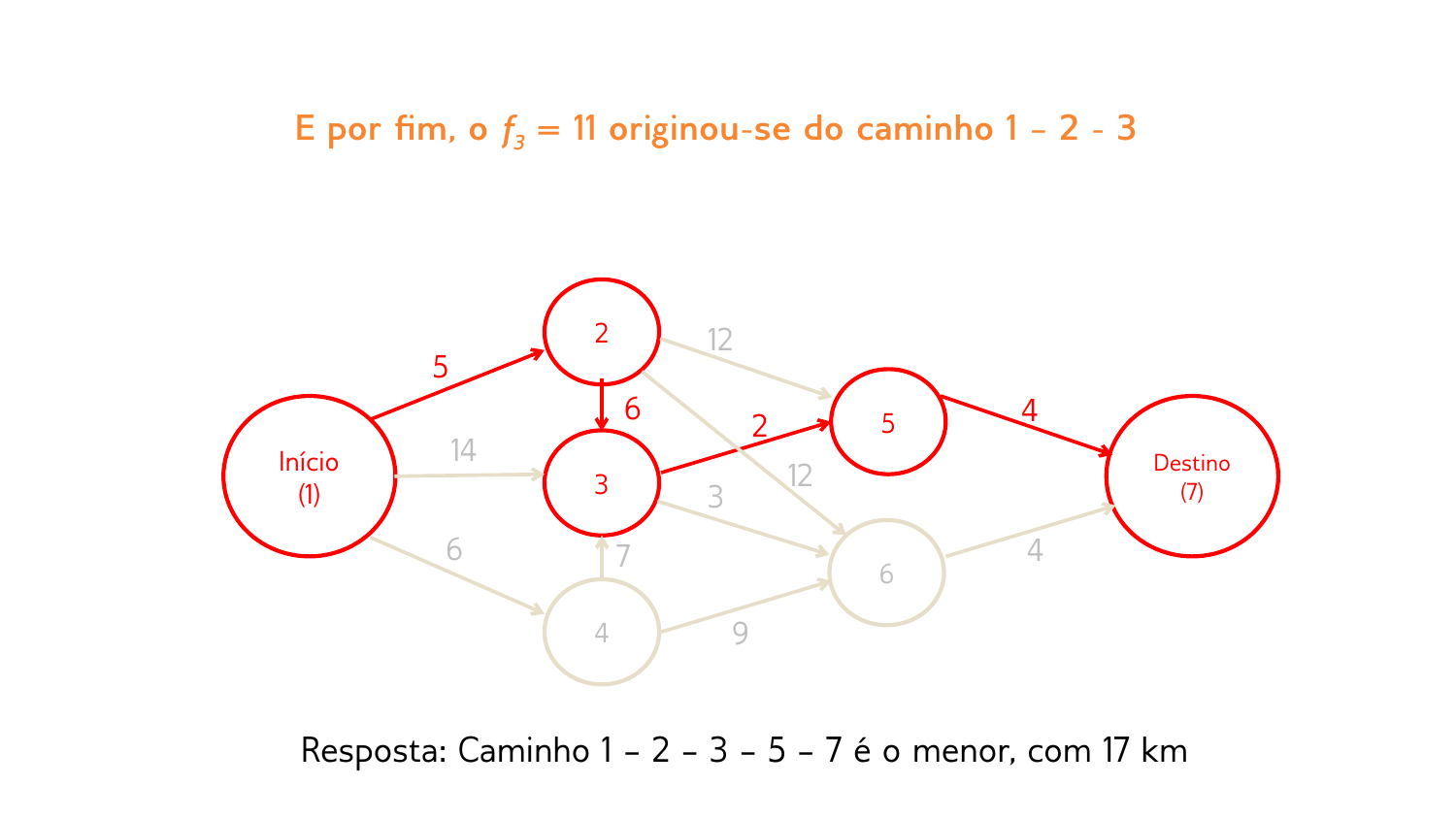

E por fim, o f3 = 11 originou-se do caminho 1 – 2 - 3
2
12
5
5
6
4
Início
(1)
Destino
(7)
2
14
3
12
3
6
6
4
7
4
9
Resposta: Caminho 1 – 2 – 3 – 5 – 7 é o menor, com 17 km